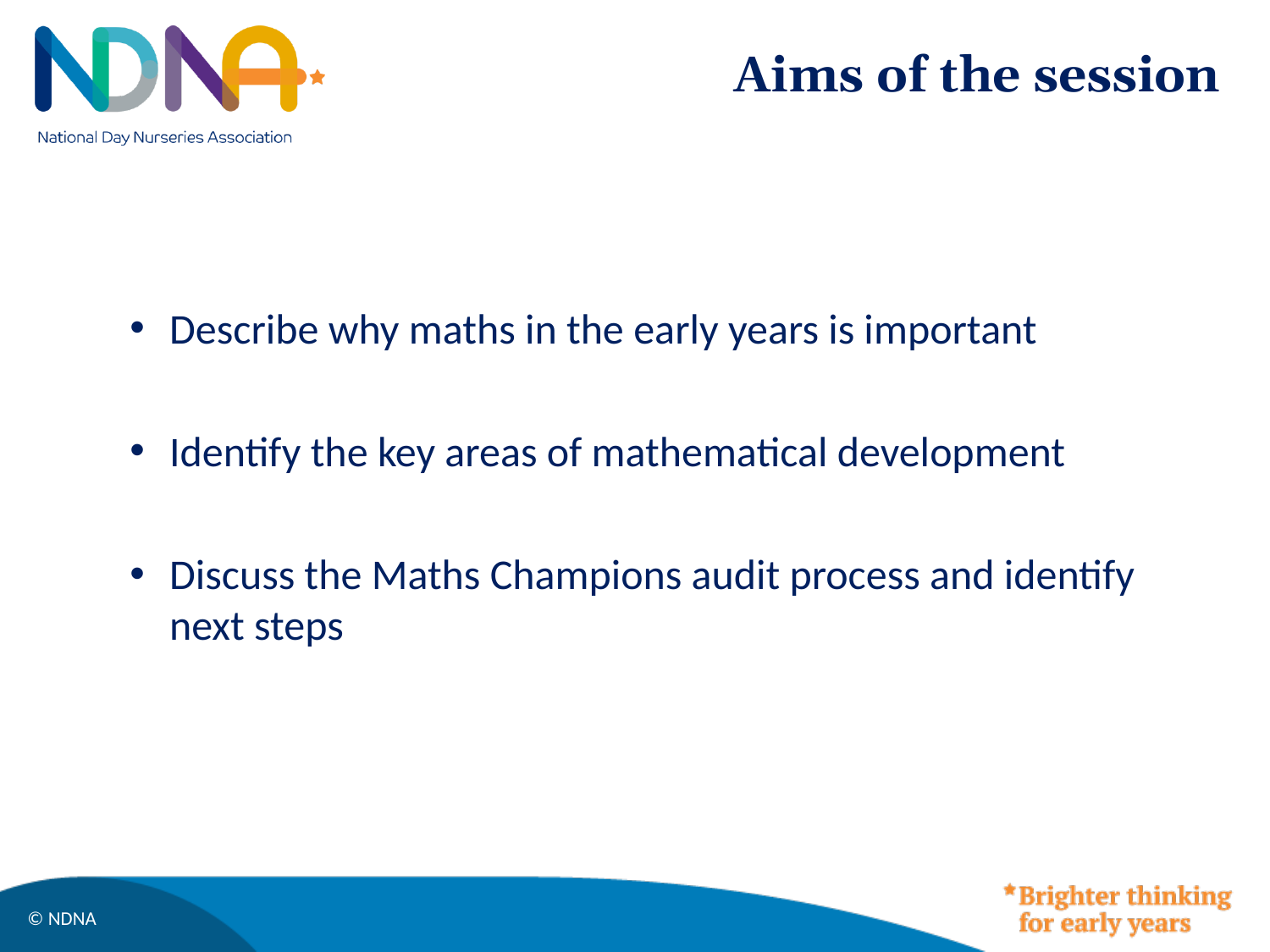

Aims of the session

Describe why maths in the early years is important

Identify the key areas of mathematical development

Discuss the Maths Champions audit process and identify next steps